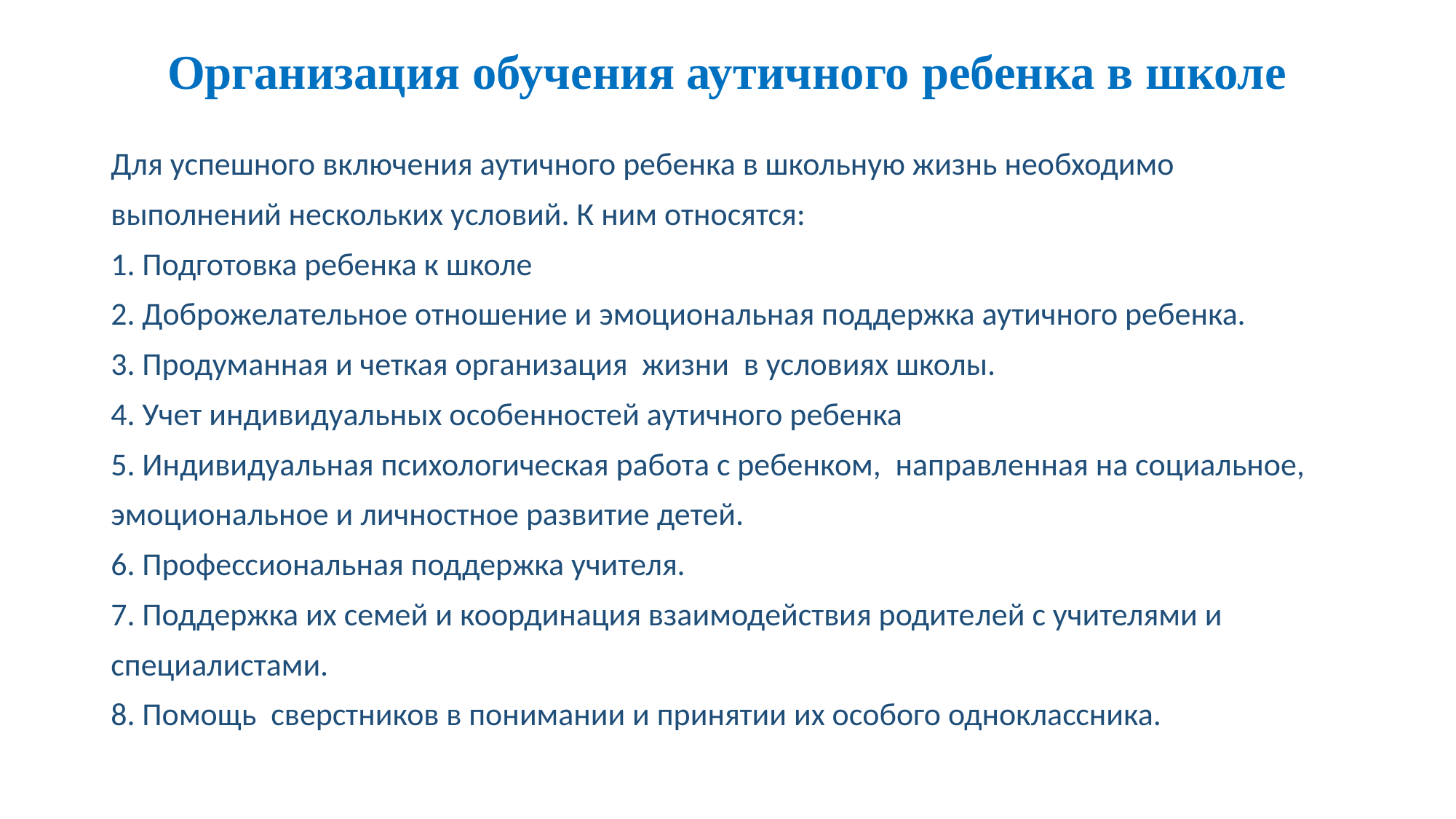

# Организация обучения аутичного ребенка в школе
Для успешного включения аутичного ребенка в школьную жизнь необходимо выполнений нескольких условий. К ним относятся:
1. Подготовка ребенка к школе
2. Доброжелательное отношение и эмоциональная поддержка аутичного ребенка.
3. Продуманная и четкая организация  жизни  в условиях школы.
4. Учет индивидуальных особенностей аутичного ребенка
5. Индивидуальная психологическая работа с ребенком,  направленная на социальное, эмоциональное и личностное развитие детей.
6. Профессиональная поддержка учителя.
7. Поддержка их семей и координация взаимодействия родите­лей с учителями и  специалистами.
8. Помощь  сверстников в понимании и принятии их особого одноклассника.